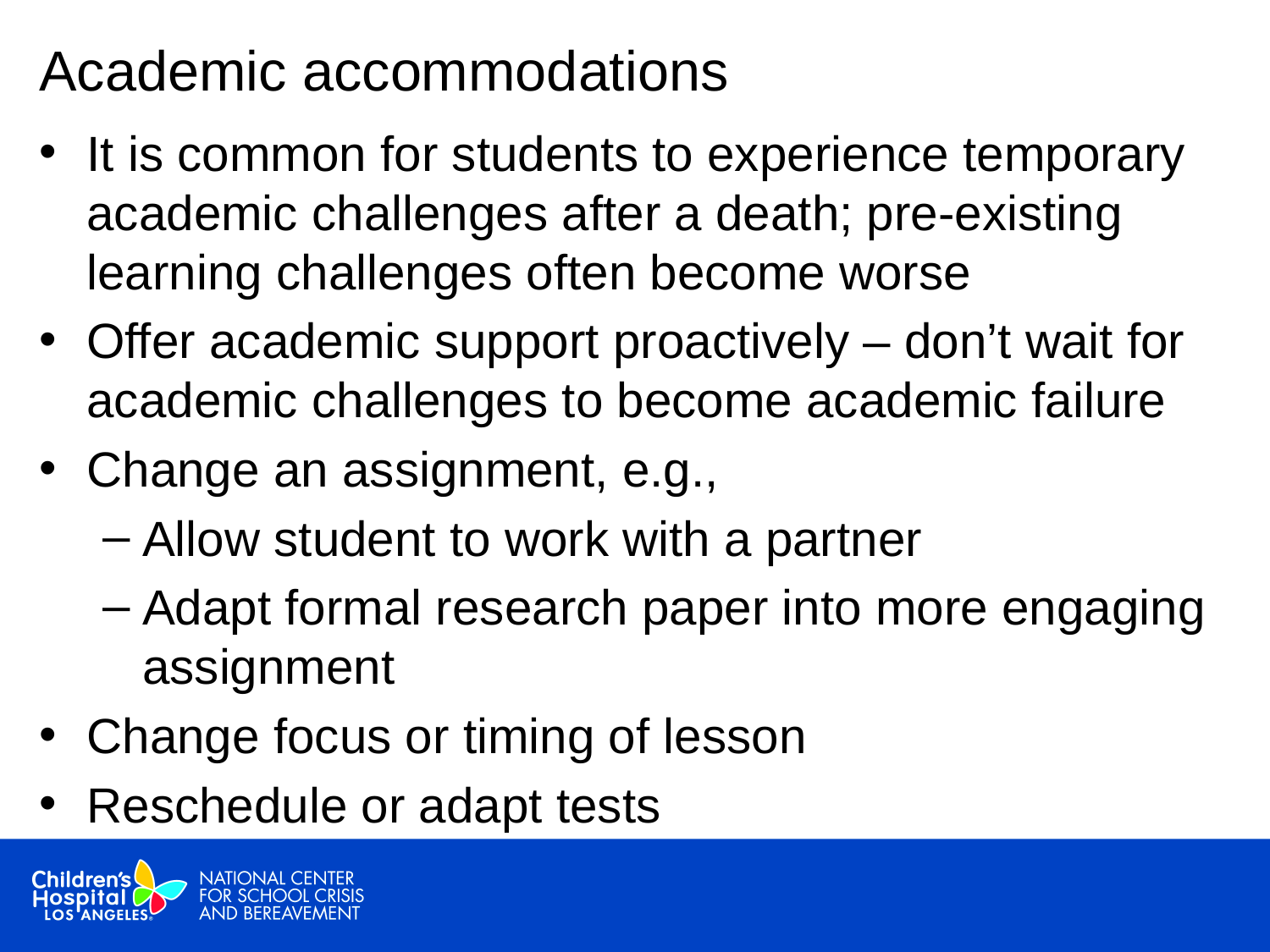

# Academic accommodations
It is common for students to experience temporary academic challenges after a death; pre-existing learning challenges often become worse
Offer academic support proactively – don’t wait for academic challenges to become academic failure
Change an assignment, e.g.,
Allow student to work with a partner
Adapt formal research paper into more engaging assignment
Change focus or timing of lesson
Reschedule or adapt tests